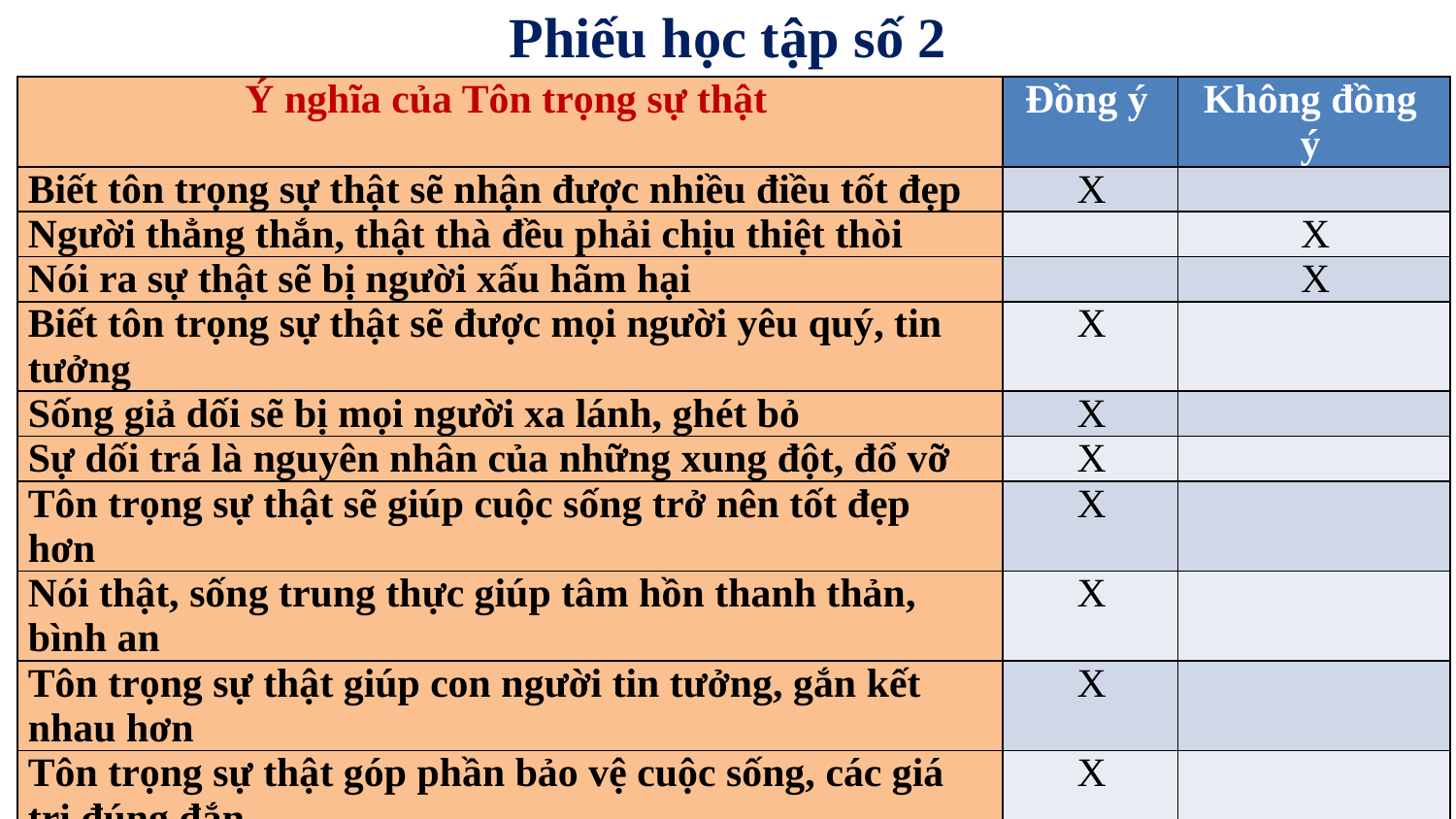

Phiếu học tập số 2
| Ý nghĩa của Tôn trọng sự thật | Đồng ý | Không đồng ý |
| --- | --- | --- |
| Biết tôn trọng sự thật sẽ nhận được nhiều điều tốt đẹp | X |  |
| Người thẳng thắn, thật thà đều phải chịu thiệt thòi |  | X |
| Nói ra sự thật sẽ bị người xấu hãm hại |  | X |
| Biết tôn trọng sự thật sẽ được mọi người yêu quý, tin tưởng | X |  |
| Sống giả dối sẽ bị mọi người xa lánh, ghét bỏ | X |  |
| Sự dối trá là nguyên nhân của những xung đột, đổ vỡ | X |  |
| Tôn trọng sự thật sẽ giúp cuộc sống trở nên tốt đẹp hơn | X |  |
| Nói thật, sống trung thực giúp tâm hồn thanh thản, bình an | X |  |
| Tôn trọng sự thật giúp con người tin tưởng, gắn kết nhau hơn | X |  |
| Tôn trọng sự thật góp phần bảo vệ cuộc sống, các giá trị đúng đắn | X |  |